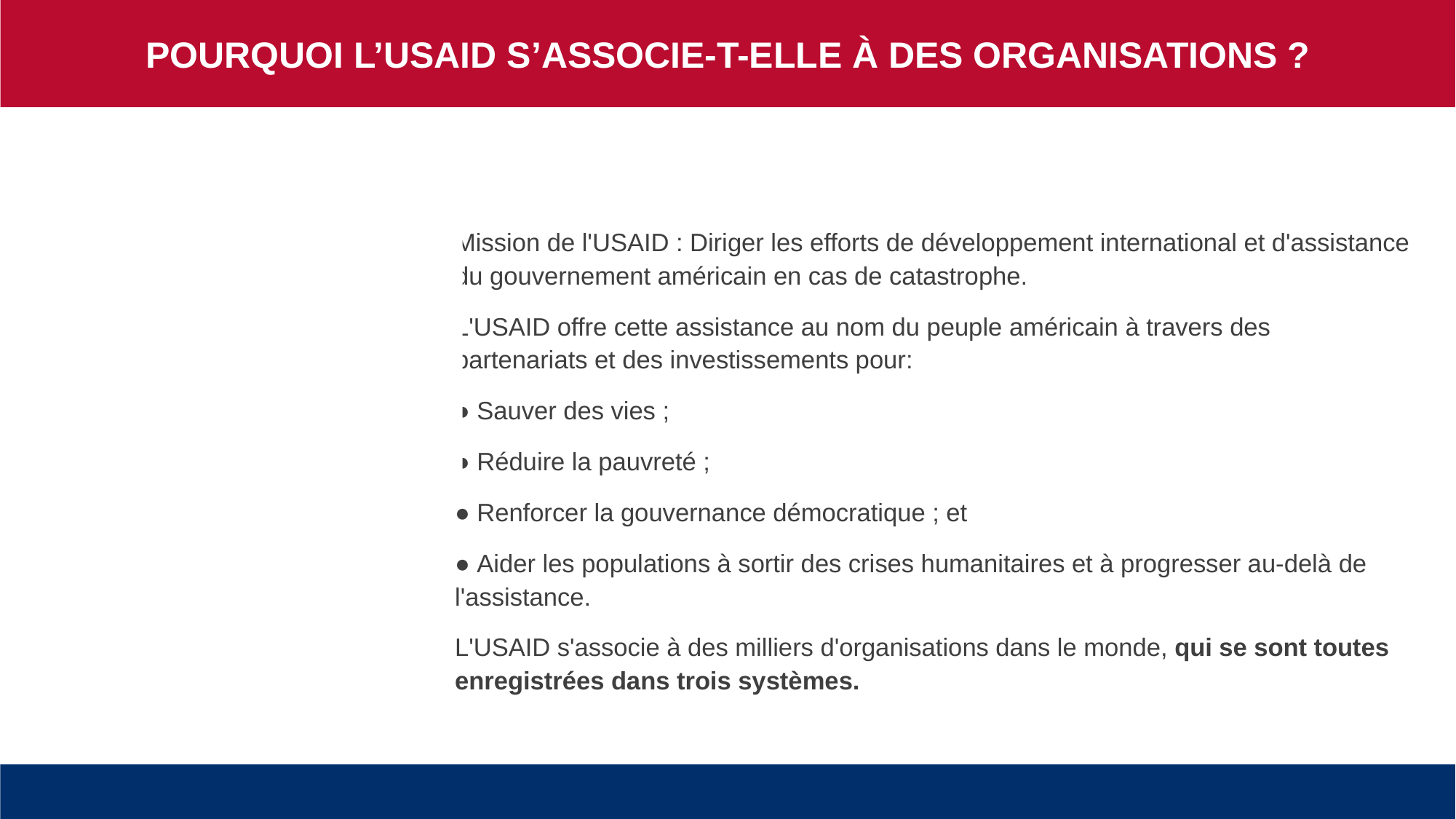

POURQUOI L’USAID S’ASSOCIE-T-ELLE À DES ORGANISATIONS ?

Mission de l'USAID : Diriger les efforts de développement international et d'assistance du gouvernement américain en cas de catastrophe.
L'USAID offre cette assistance au nom du peuple américain à travers des partenariats et des investissements pour:
● Sauver des vies ;
● Réduire la pauvreté ;
● Renforcer la gouvernance démocratique ; et
● Aider les populations à sortir des crises humanitaires et à progresser au-delà de l'assistance.
L'USAID s'associe à des milliers d'organisations dans le monde, qui se sont toutes enregistrées dans trois systèmes.